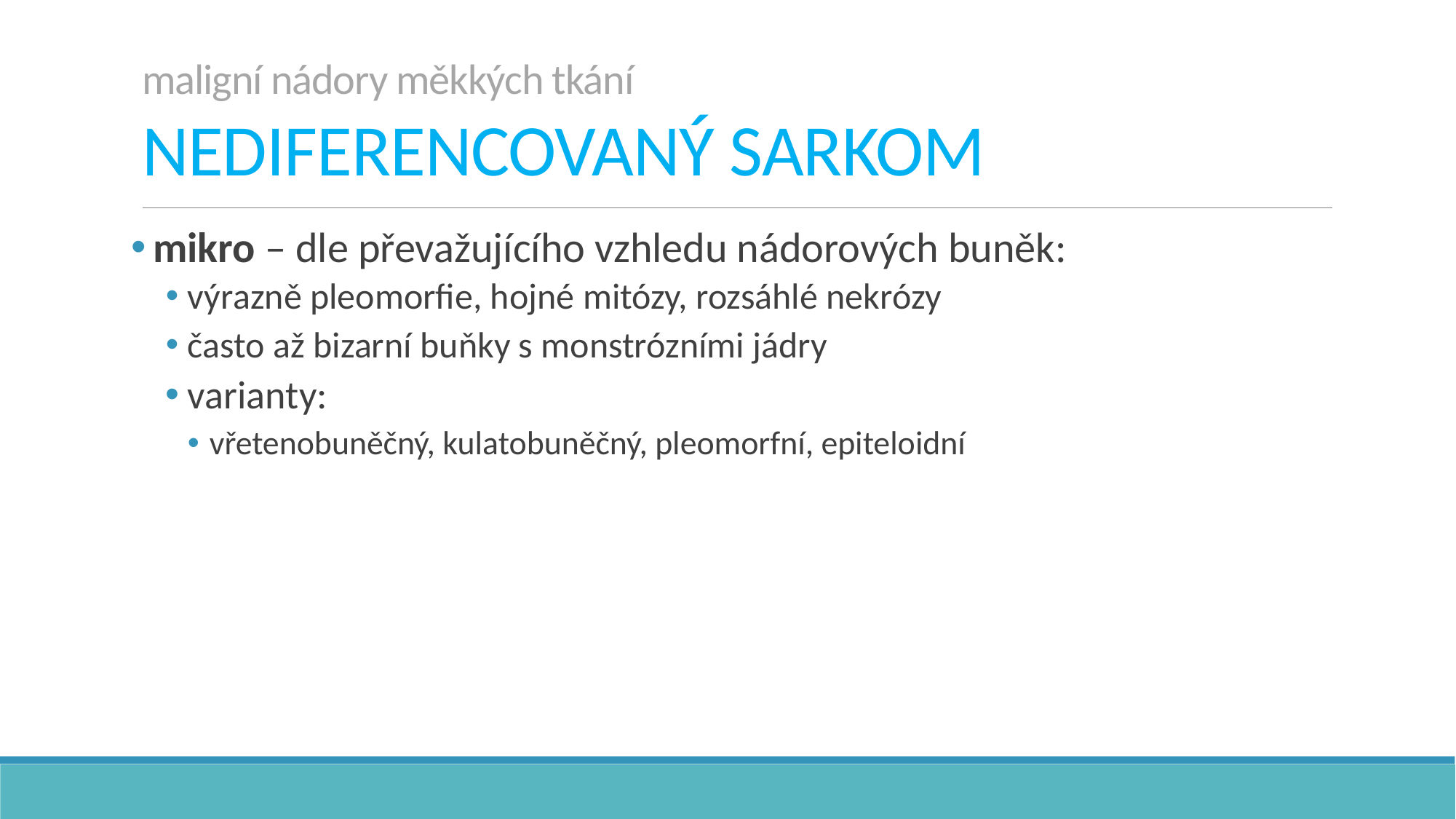

# maligní nádory měkkých tkání NEDIFERENCOVANÝ SARKOM
mikro – dle převažujícího vzhledu nádorových buněk:
výrazně pleomorfie, hojné mitózy, rozsáhlé nekrózy
často až bizarní buňky s monstrózními jádry
varianty:
vřetenobuněčný, kulatobuněčný, pleomorfní, epiteloidní